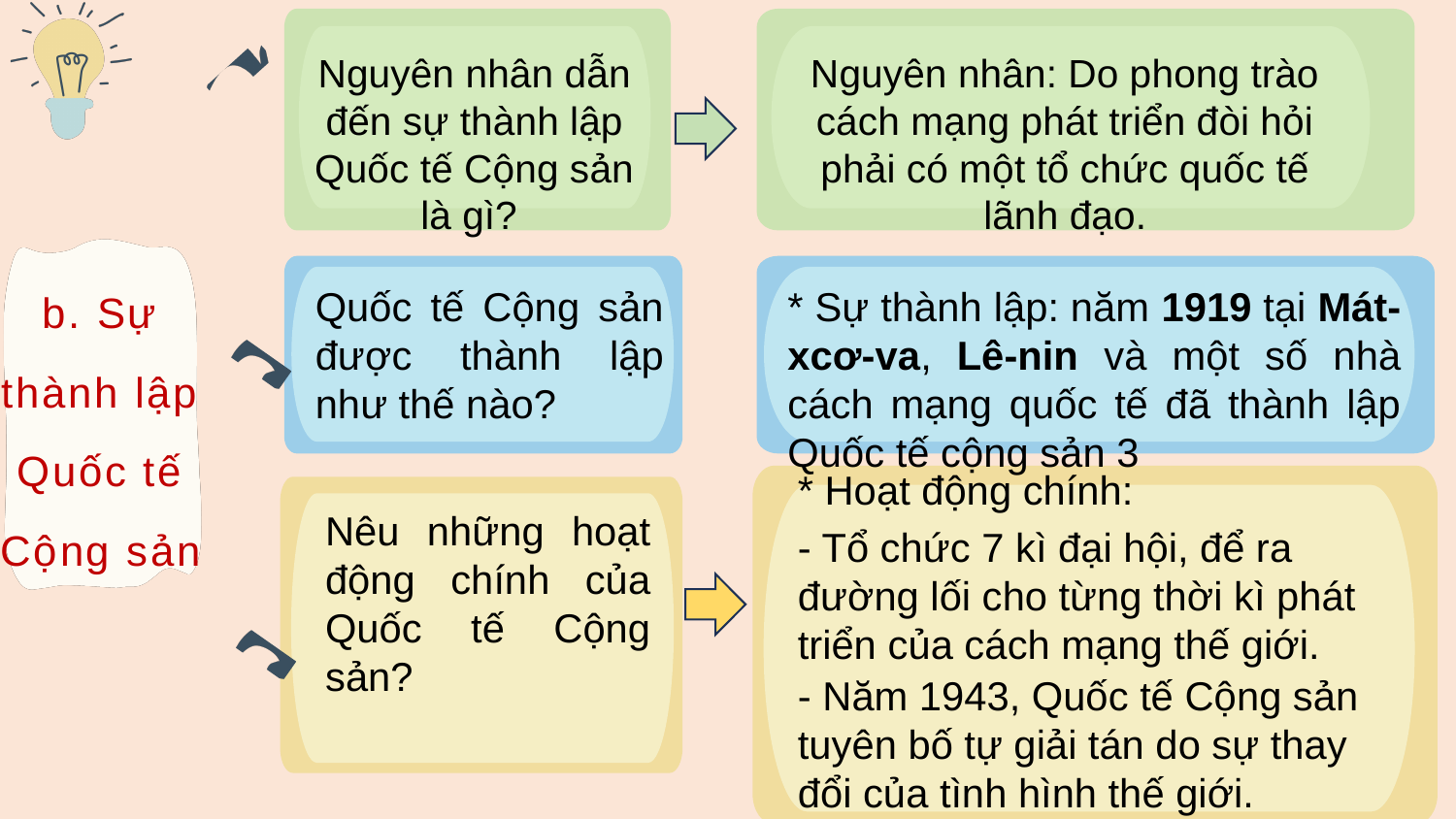

Nguyên nhân dẫn đến sự thành lập Quốc tế Cộng sản là gì?
Nguyên nhân: Do phong trào cách mạng phát triển đòi hỏi phải có một tổ chức quốc tế lãnh đạo.

.

b. Sự thành lập Quốc tế Cộng sản

Quốc tế Cộng sản được thành lập như thế nào?
* Sự thành lập: năm 1919 tại Mát-xcơ-va, Lê-nin và một số nhà cách mạng quốc tế đã thành lập Quốc tế cộng sản 3

* Hoạt động chính:

Nêu những hoạt động chính của Quốc tế Cộng sản?
- Tổ chức 7 kì đại hội, để ra đường lối cho từng thời kì phát triển của cách mạng thế giới.

- Năm 1943, Quốc tế Cộng sản tuyên bố tự giải tán do sự thay đổi của tình hình thế giới.